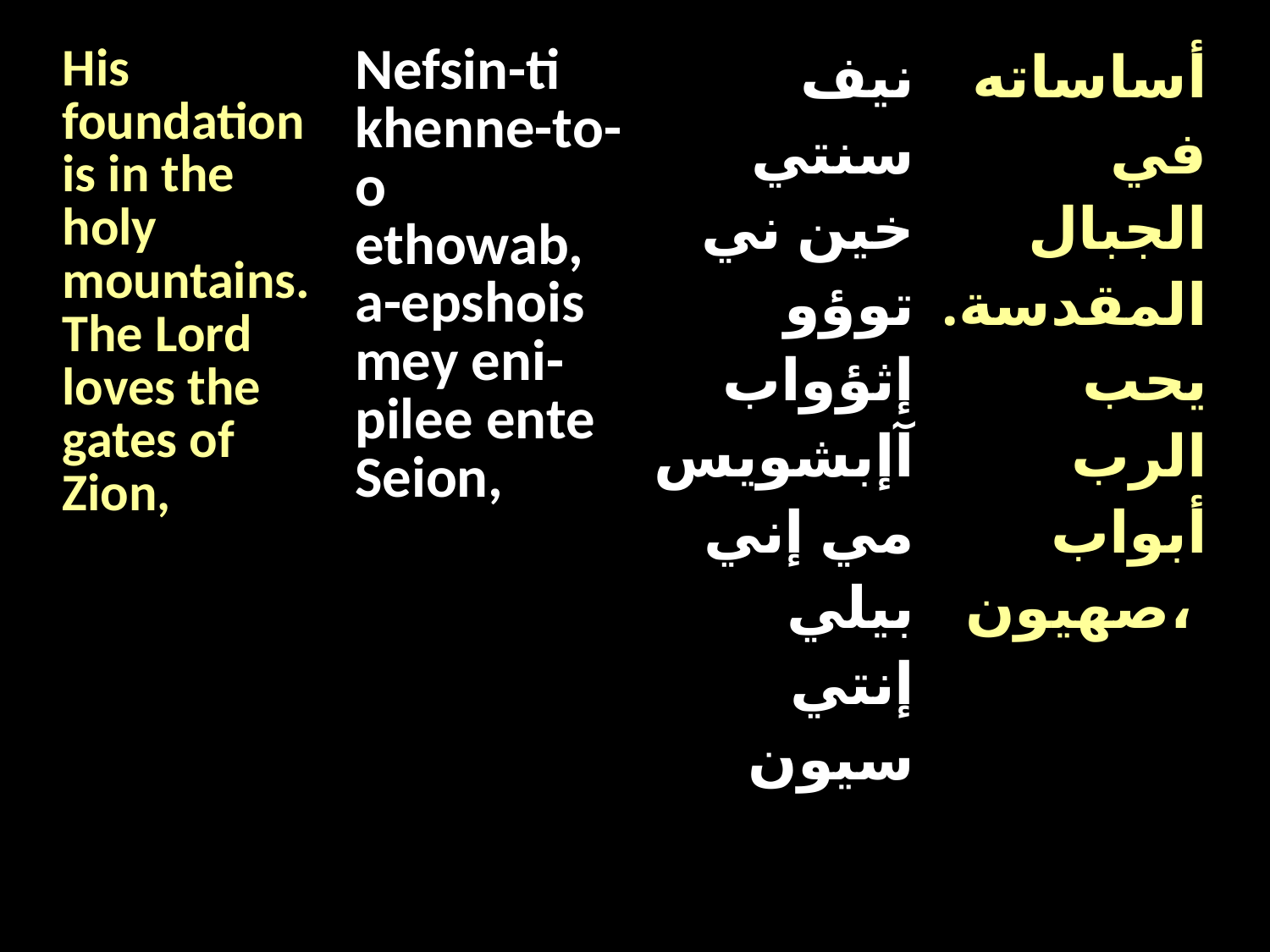

| His foundation is in the holy mountains. The Lord loves the gates of Zion, | Nefsin-ti khenne-to-o ethowab, a-epshois mey eni-pilee ente Seion, | نيف سنتي خين ني توؤو إثؤواب آإبشويس مي إني بيلي إنتي سيون | أساساته في الجبال المقدسة. يحب الرب أبواب صهيون، |
| --- | --- | --- | --- |